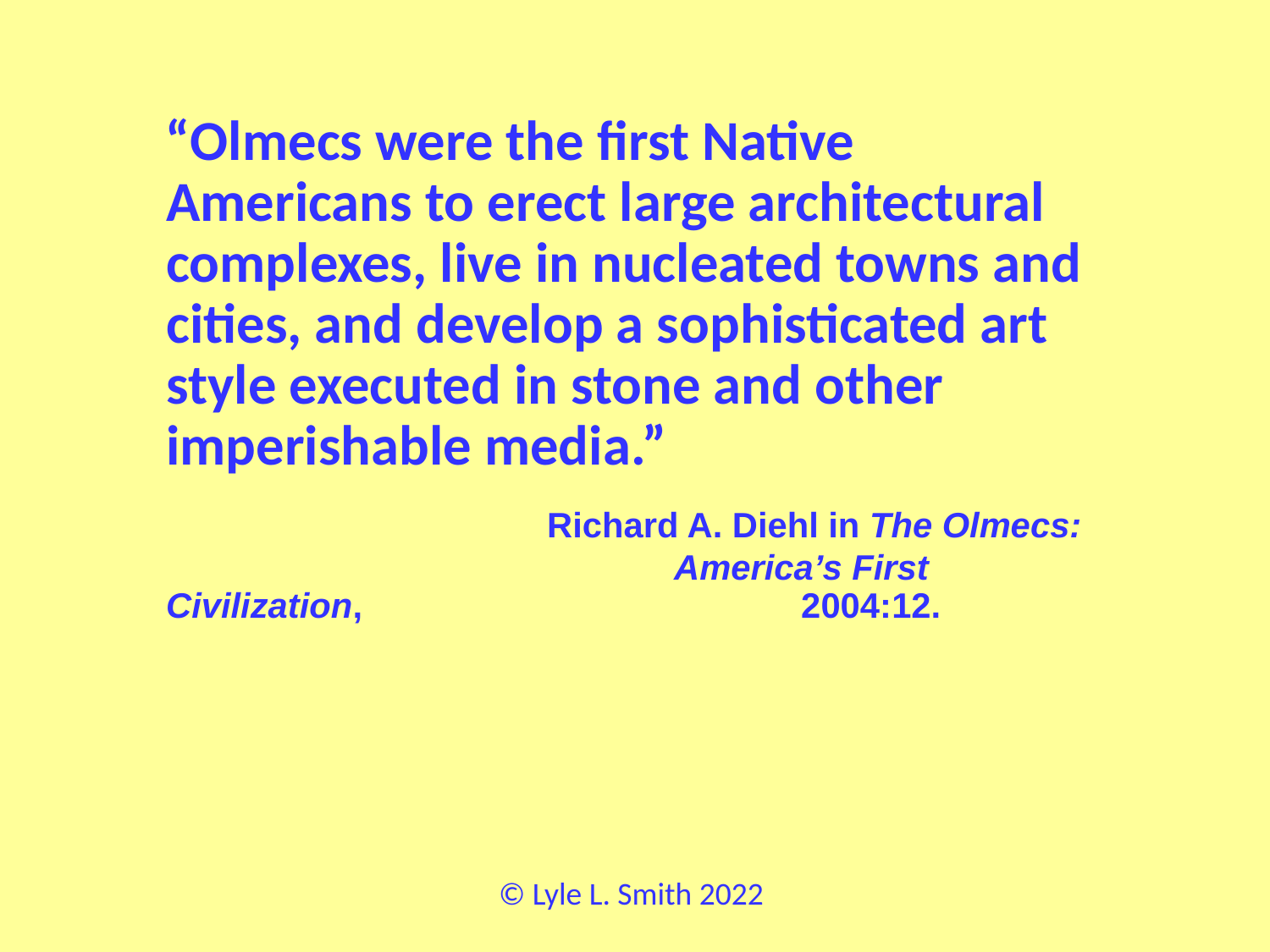

“Olmecs were the first Native Americans to erect large architectural complexes, live in nucleated towns and cities, and develop a sophisticated art style executed in stone and other imperishable media.”
				Richard A. Diehl in The Olmecs: 				America’s First Civilization, 				2004:12.

© Lyle L. Smith 2022